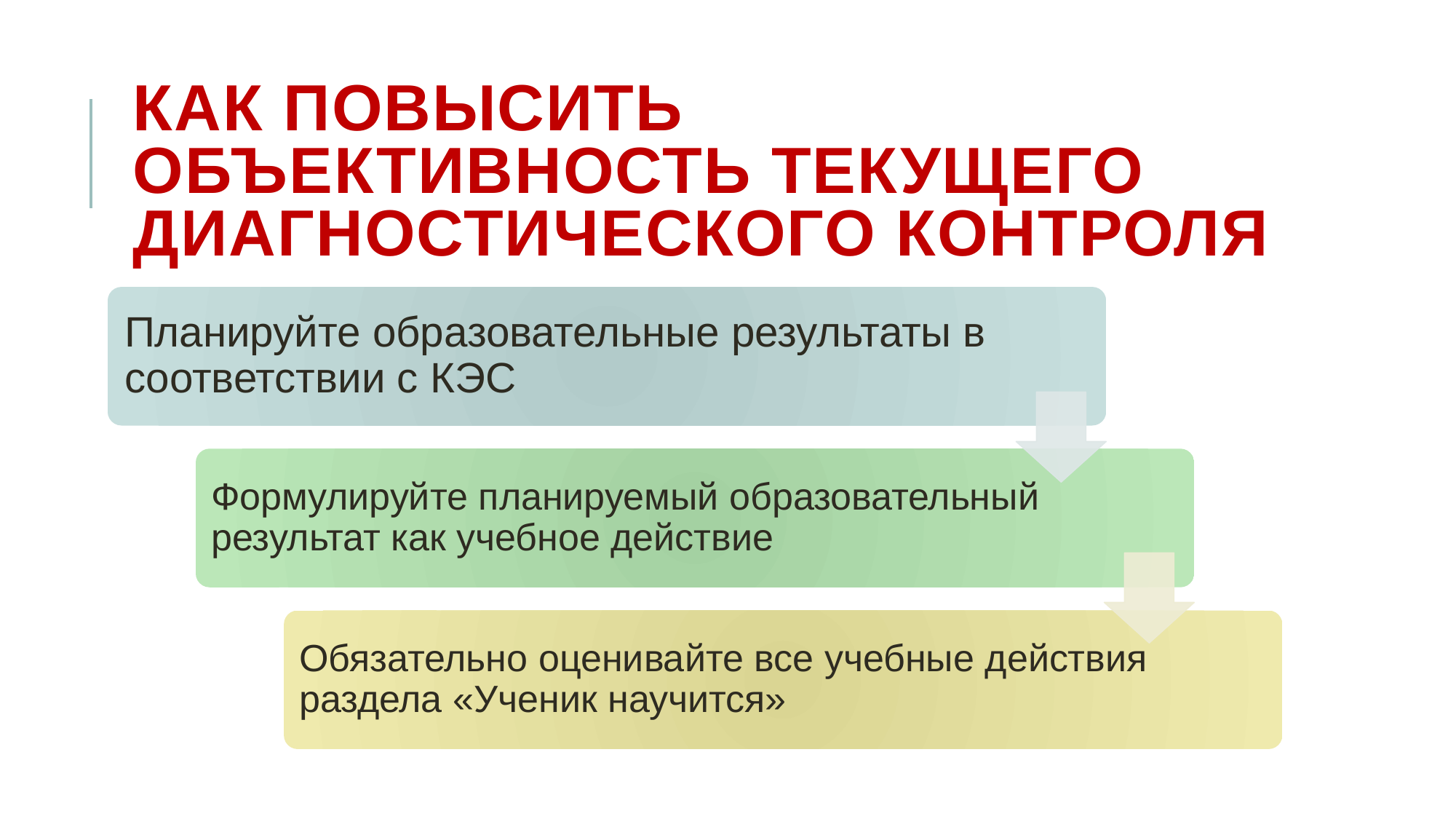

# Как повысить объективность текущего диагностического контроля
Планируйте образовательные результаты в соответствии с КЭС
Формулируйте планируемый образовательный результат как учебное действие
Обязательно оценивайте все учебные действия раздела «Ученик научится»